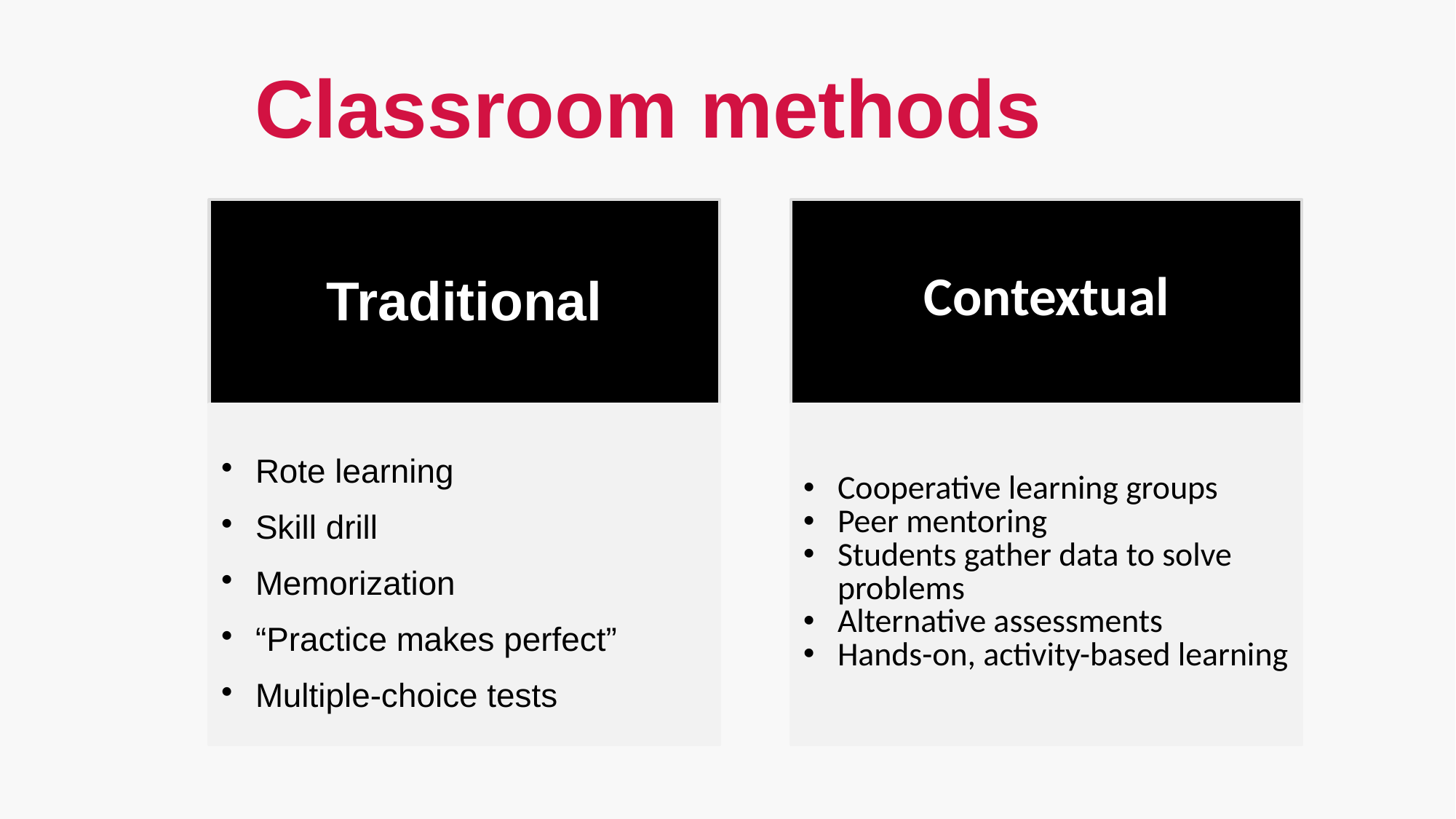

# Classroom methods
Contextual
Traditional
Rote learning
Skill drill
Memorization
“Practice makes perfect”
Multiple-choice tests
Cooperative learning groups
Peer mentoring
Students gather data to solve problems
Alternative assessments
Hands-on, activity-based learning